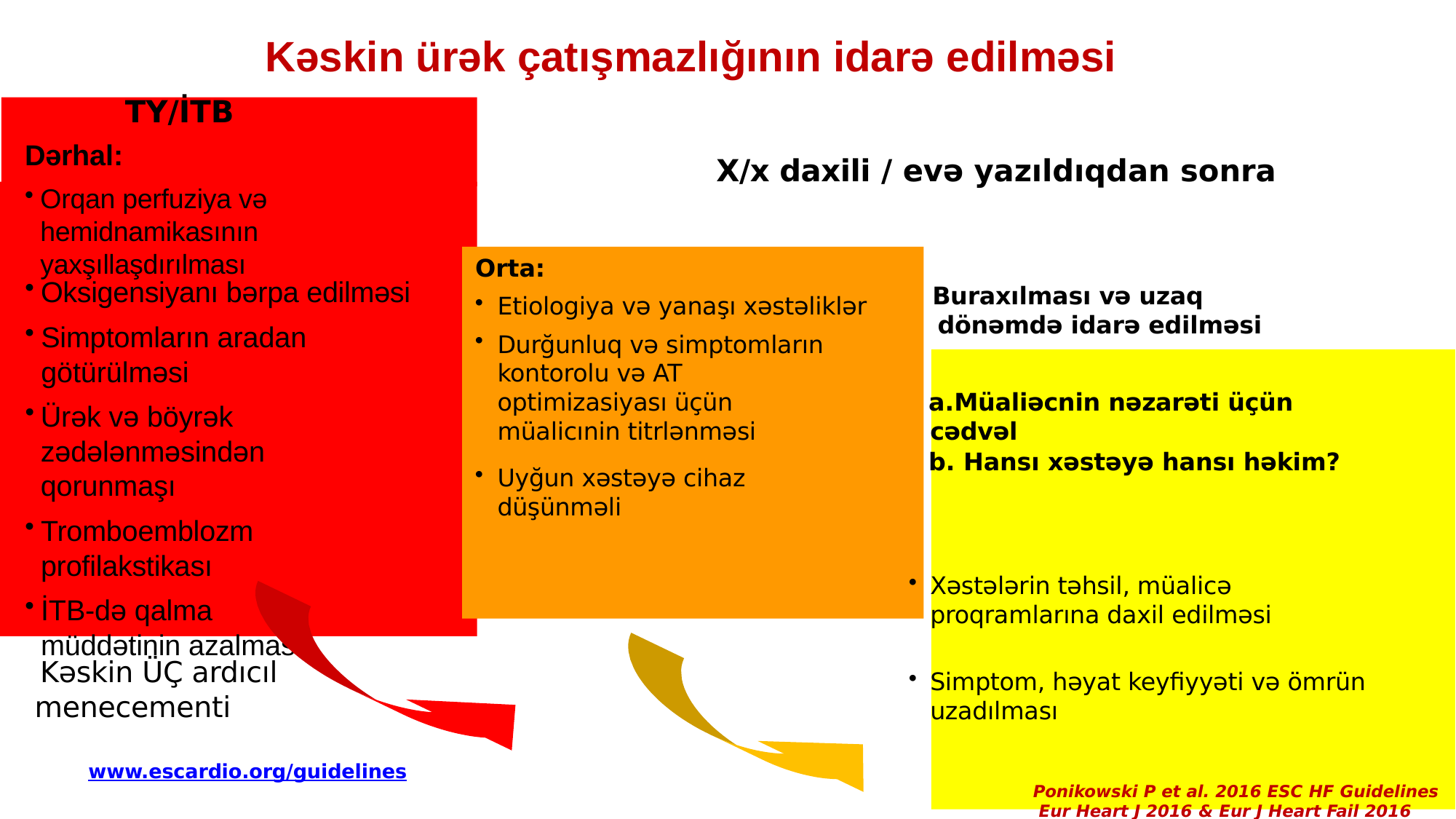

# Kəskin ürək çatışmazlığının idarə edilməsi
TY/İTB
Dərhal:
Orqan perfuziya və hemidnamikasının yaxşıllaşdırılması

X/x daxili / evə yazıldıqdan sonra

Orta:
Oksigensiyanı bərpa edilməsi
Simptomların aradan götürülməsi
Ürək və böyrək zədələnməsindən qorunmaşı
Tromboemblozm profilakstikası
İTB-də qalma müddətinin azalması
Buraxılması və uzaq dönəmdə idarə edilməsi
Etiologiya və yanaşı xəstəliklər
Durğunluq və simptomların kontorolu və AT optimizasiyası üçün müalicınin titrlənməsi

Müaliəcnin nəzarəti üçün cədvəl
 Hansı xəstəyə hansı həkim?
Uyğun xəstəyə cihaz düşünməli
Xəstələrin təhsil, müalicə proqramlarına daxil edilməsi

Simptom, həyat keyfiyyəti və ömrün uzadılması

Kəskin ÜÇ ardıcıl menecementi
www.escardio.org/guidelines
Ponikowski P et al. 2016 ESC HF Guidelines  Eur Heart J 2016 & Eur J Heart Fail 2016